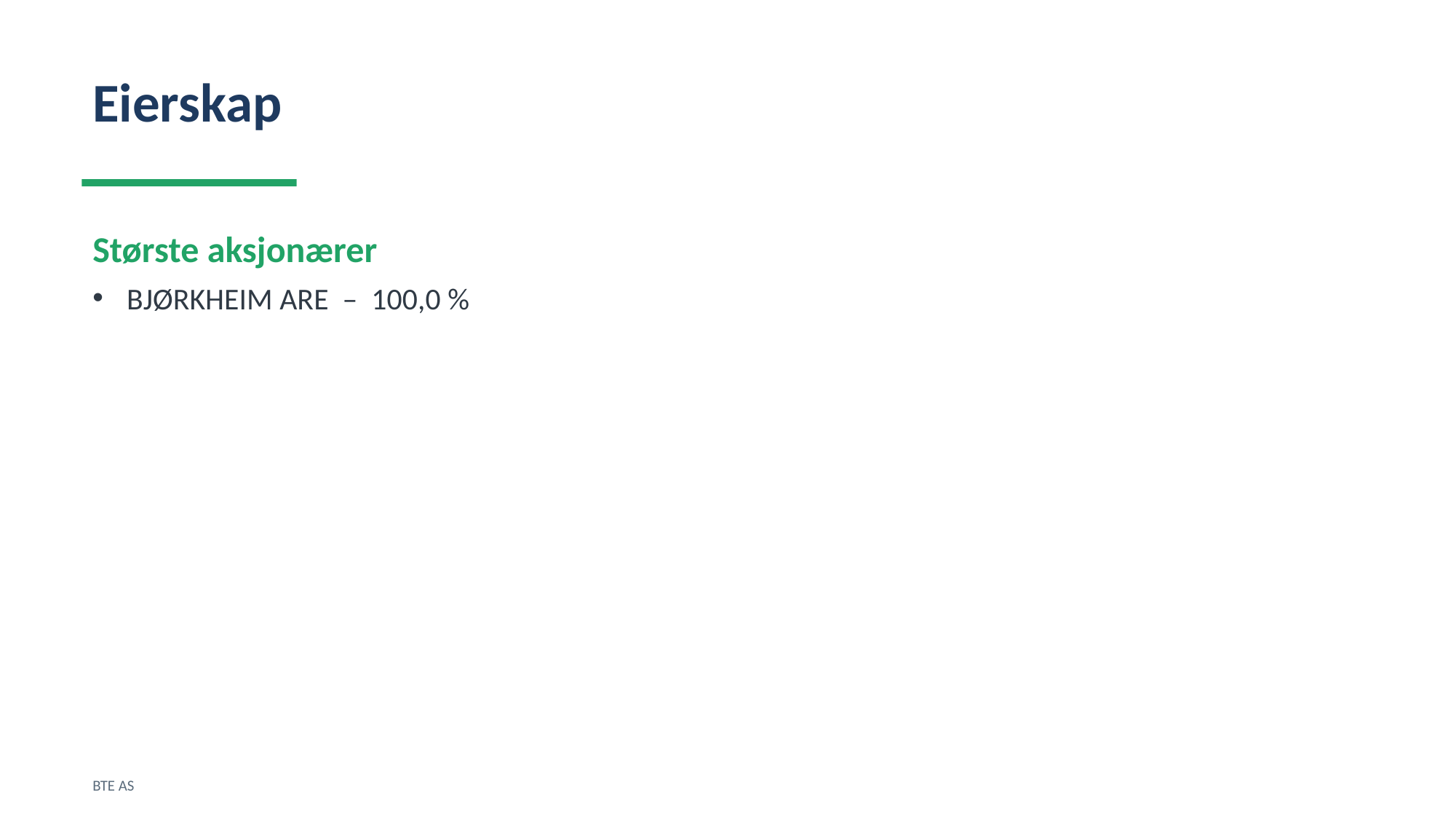

Eierskap

Største aksjonærer
BJØRKHEIM ARE  –  100,0 %
BTE AS